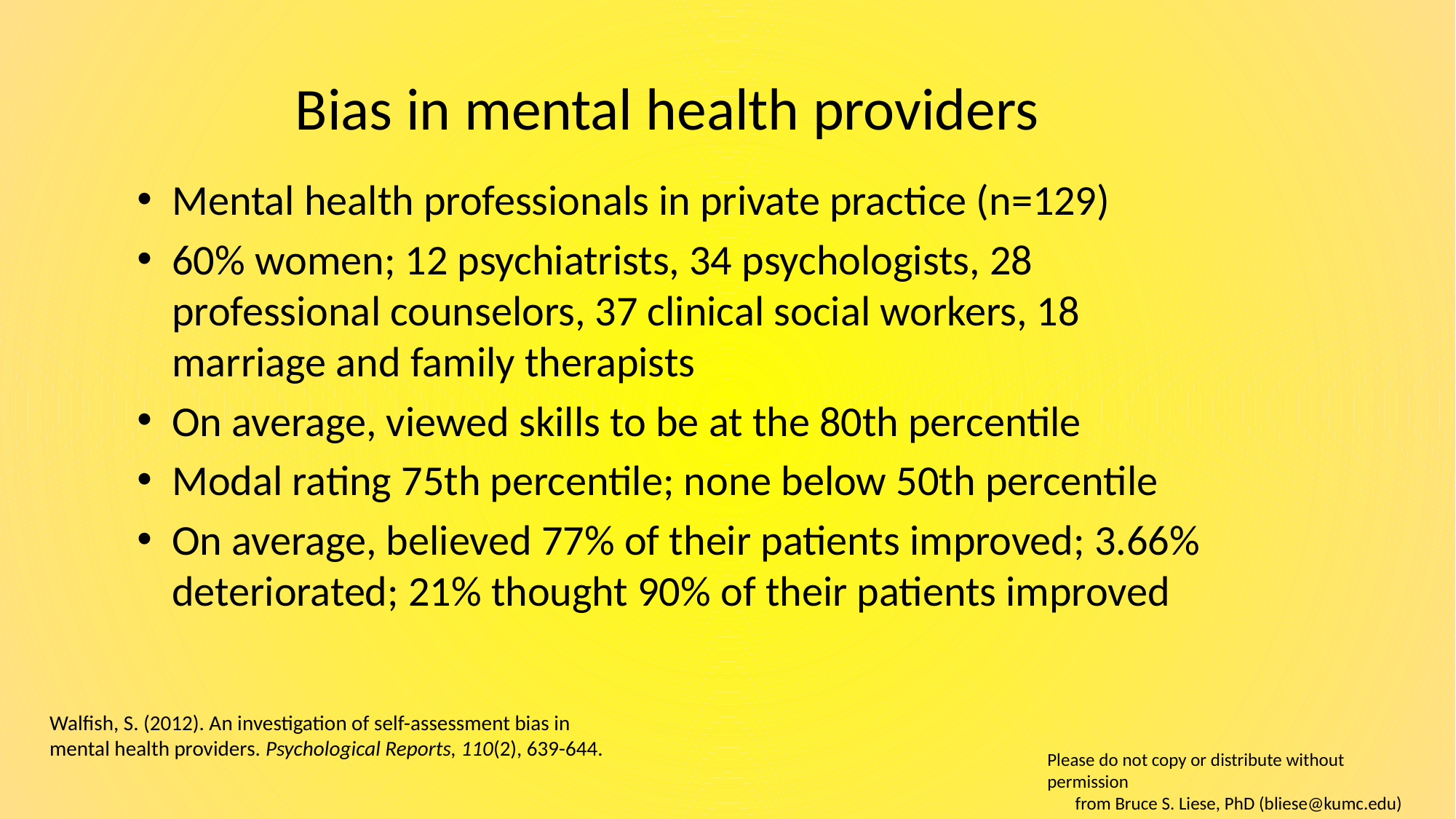

# Bias in mental health providers
Mental health professionals in private practice (n=129)
60% women; 12 psychiatrists, 34 psychologists, 28 professional counselors, 37 clinical social workers, 18 marriage and family therapists
On average, viewed skills to be at the 80th percentile
Modal rating 75th percentile; none below 50th percentile
On average, believed 77% of their patients improved; 3.66% deteriorated; 21% thought 90% of their patients improved
Walfish, S. (2012). An investigation of self-assessment bias in
mental health providers. Psychological Reports, 110(2), 639-644.
Please do not copy or distribute without permission
from Bruce S. Liese, PhD (bliese@kumc.edu)